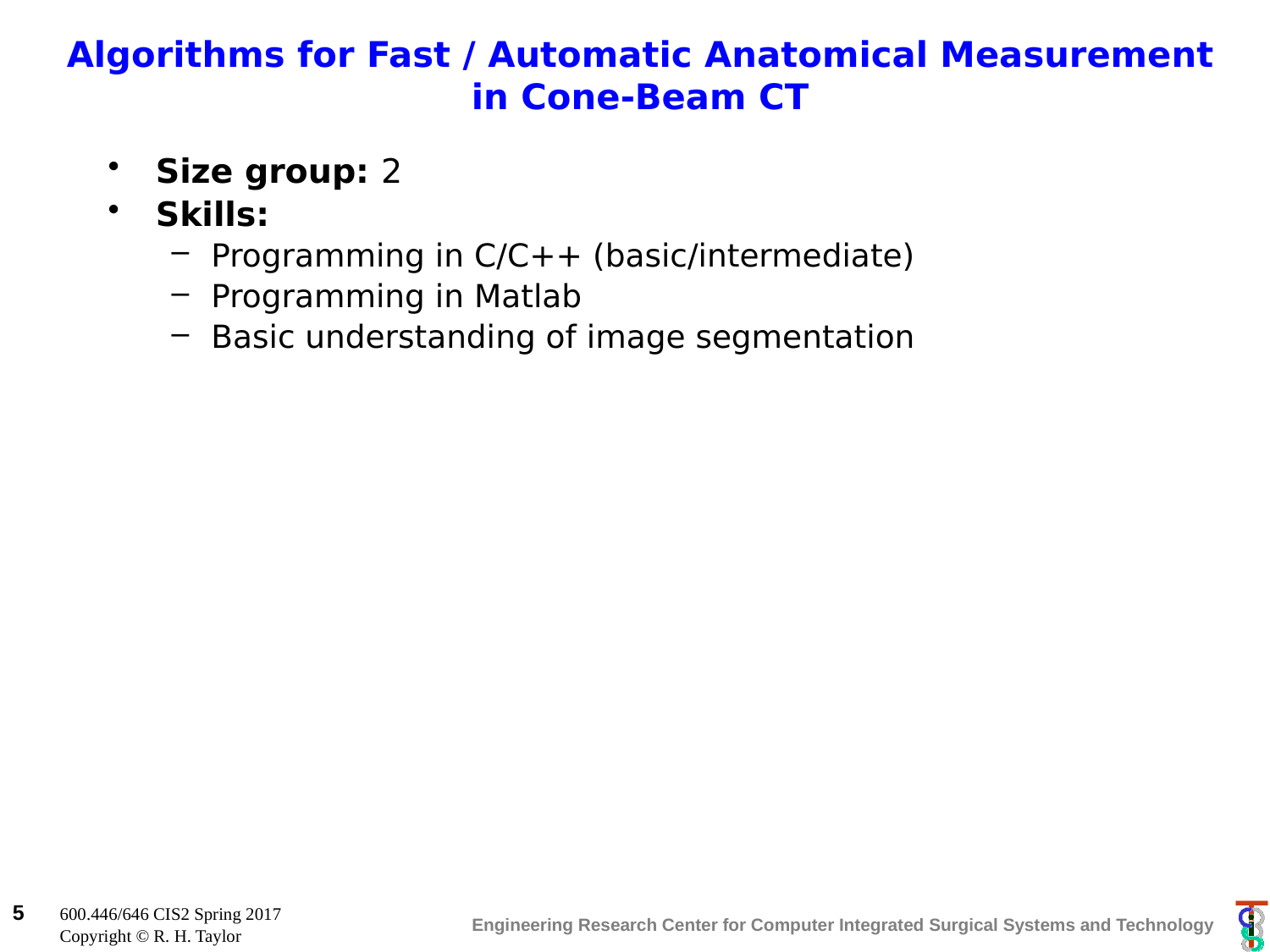

# Algorithms for Fast / Automatic Anatomical Measurement in Cone-Beam CT
Size group: 2
Skills:
Programming in C/C++ (basic/intermediate)
Programming in Matlab
Basic understanding of image segmentation